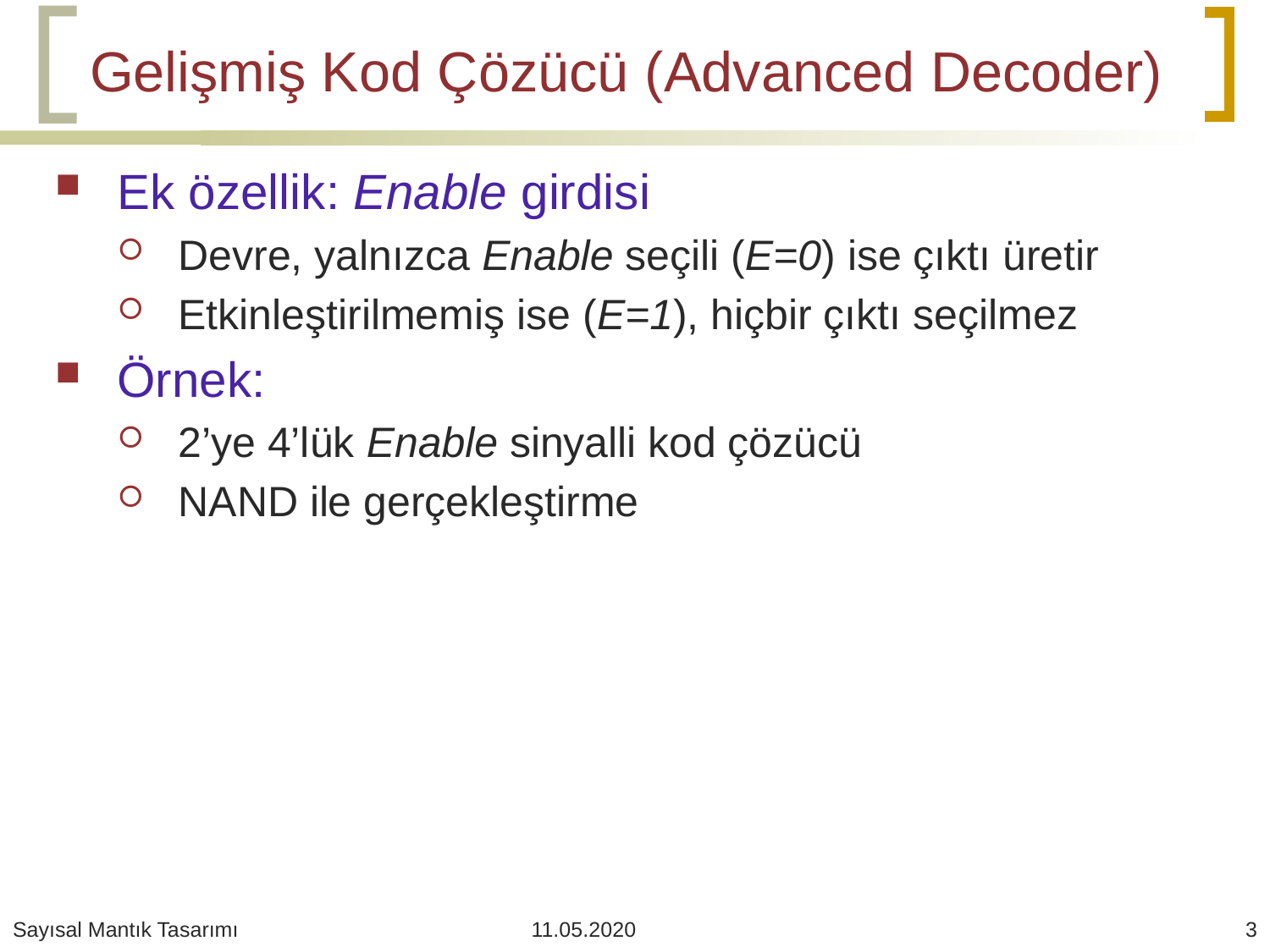

# Gelişmiş Kod Çözücü (Advanced Decoder)
Ek özellik: Enable girdisi
Devre, yalnızca Enable seçili (E=0) ise çıktı üretir
Etkinleştirilmemiş ise (E=1), hiçbir çıktı seçilmez
Örnek:
2’ye 4’lük Enable sinyalli kod çözücü
NAND ile gerçekleştirme
Sayısal Mantık Tasarımı
11.05.2020
3